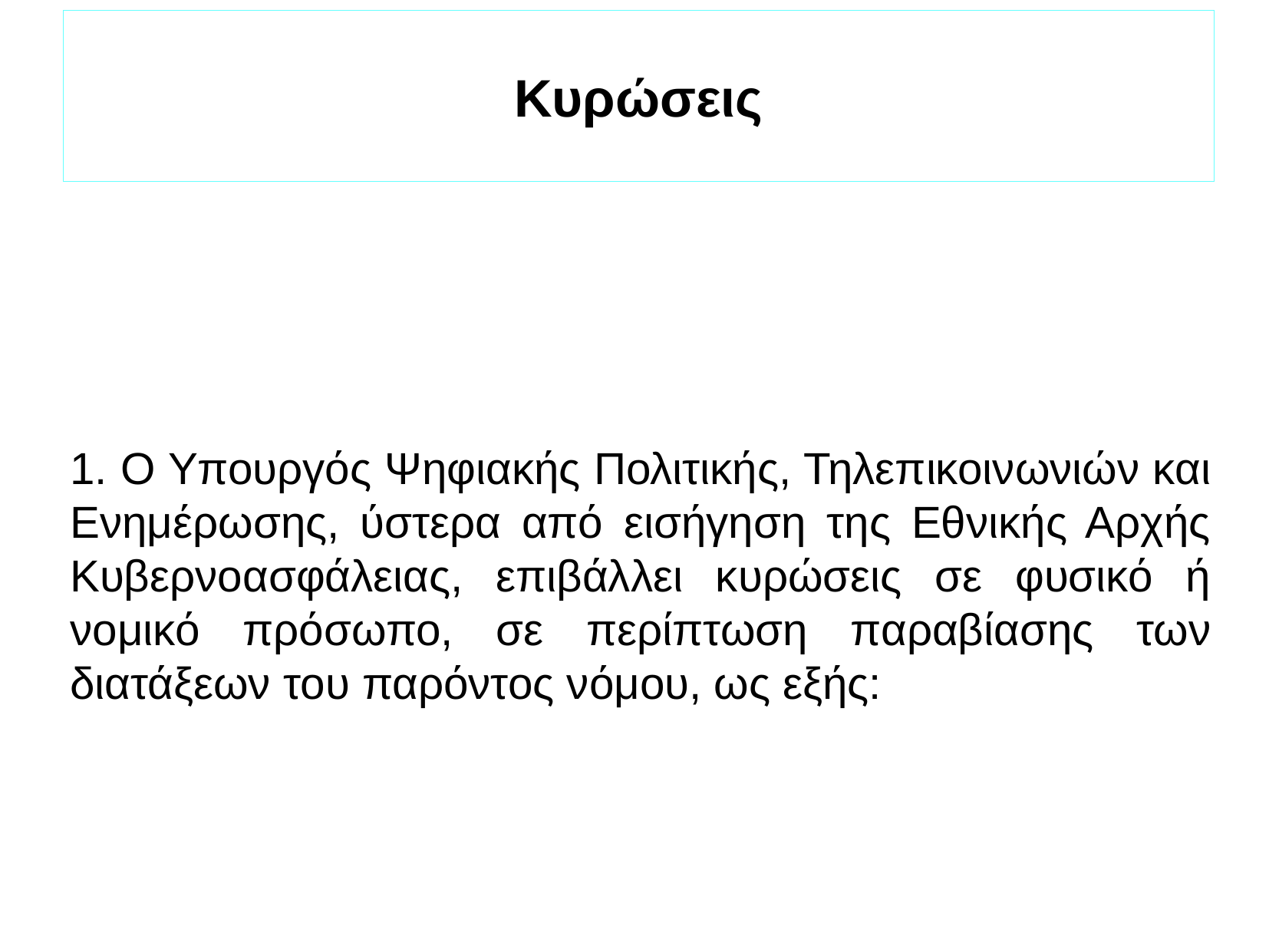

Κυρώσεις
1. Ο Υπουργός Ψηφιακής Πολιτικής, Τηλεπικοινωνιών και Ενημέρωσης, ύστερα από εισήγηση της Εθνικής Αρχής Κυβερνοασφάλειας, επιβάλλει κυρώσεις σε φυσικό ή νομικό πρόσωπο, σε περίπτωση παραβίασης των διατάξεων του παρόντος νόμου, ως εξής: